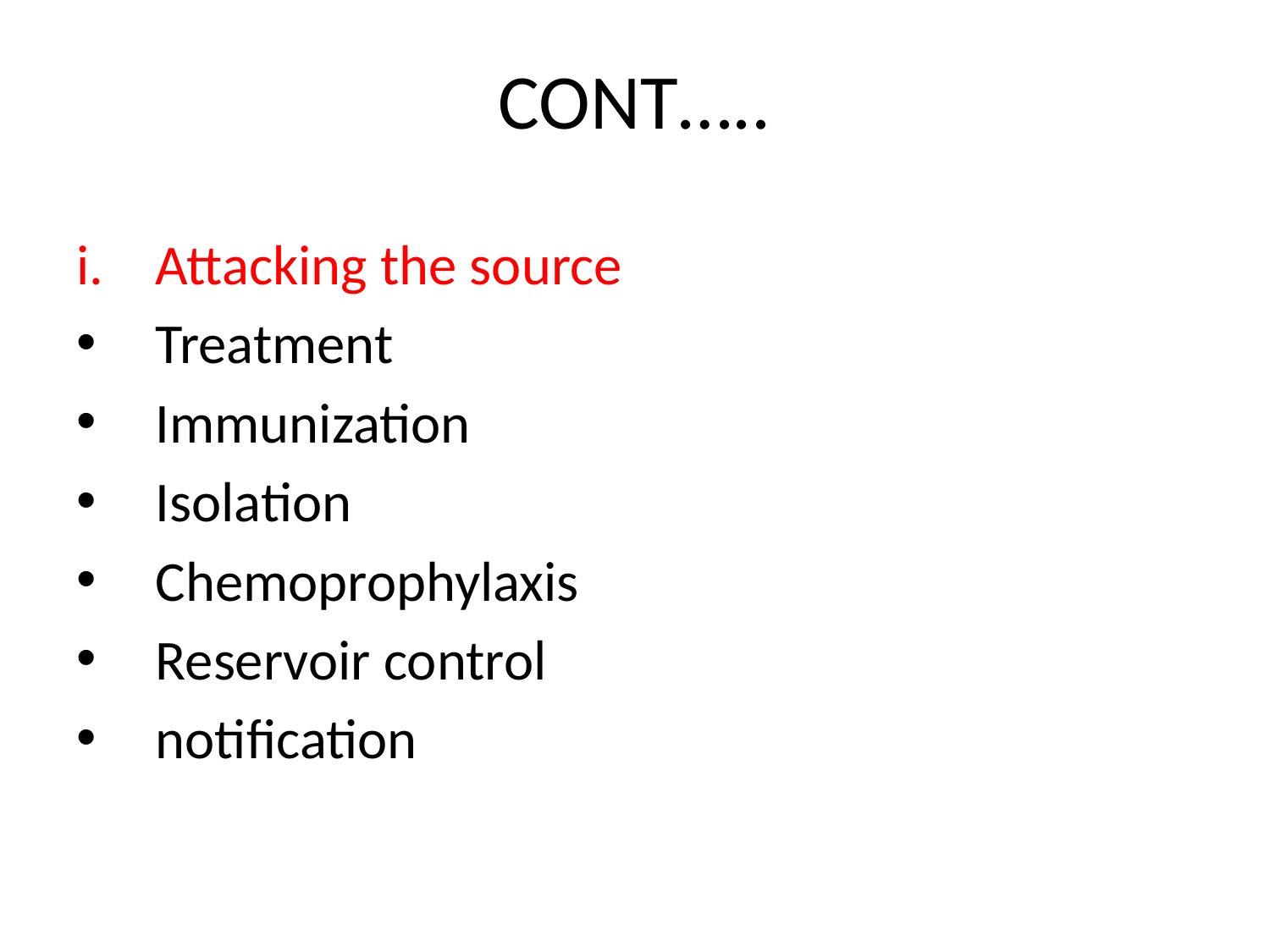

# CONT…..
Attacking the source
Treatment
Immunization
Isolation
Chemoprophylaxis
Reservoir control
notification